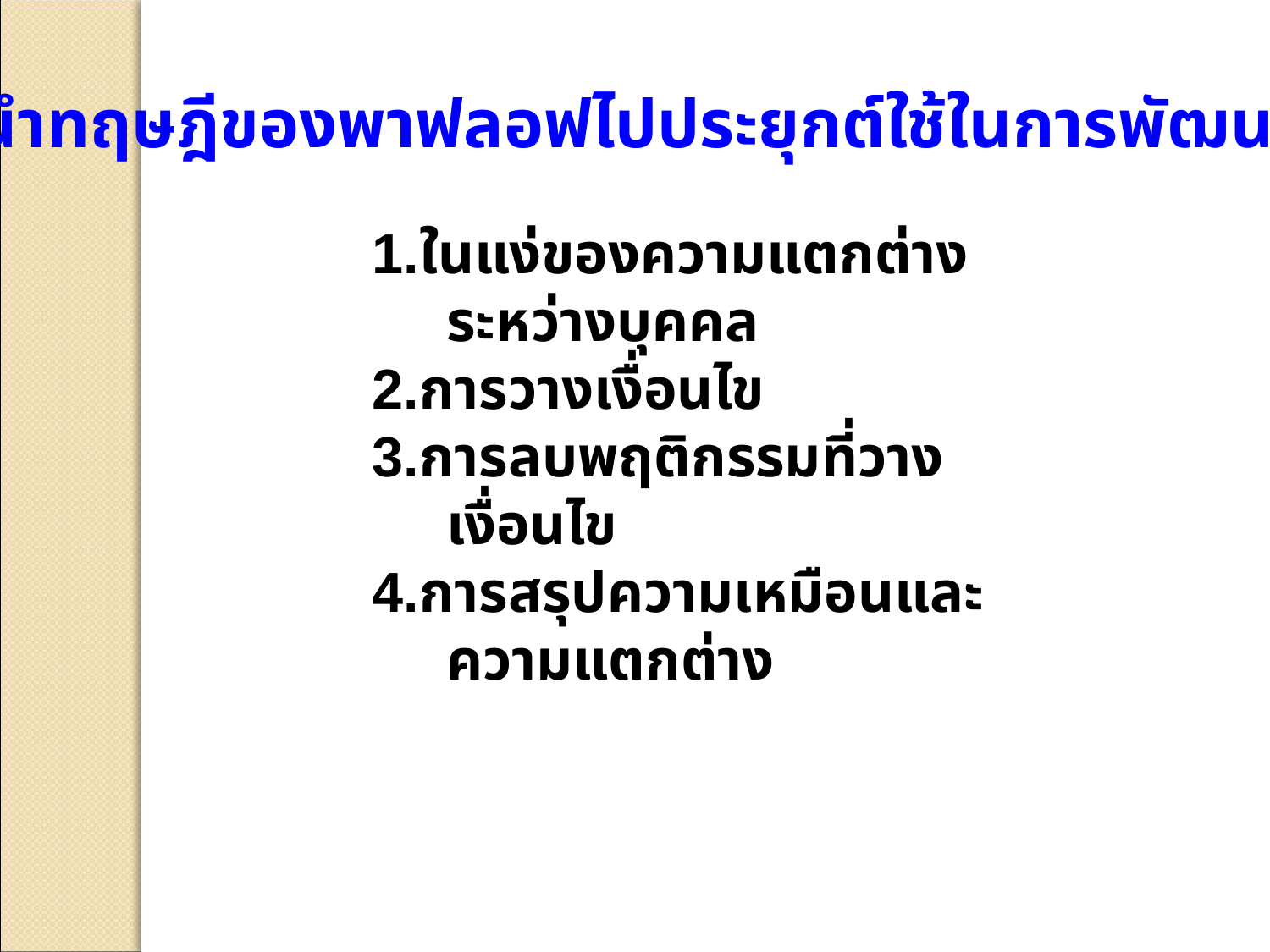

การนำทฤษฎีของพาฟลอฟไปประยุกต์ใช้ในการพัฒนาหลักสูตร
1.ในแง่ของความแตกต่างระหว่างบุคคล
2.การวางเงื่อนไข
3.การลบพฤติกรรมที่วางเงื่อนไข
4.การสรุปความเหมือนและความแตกต่าง